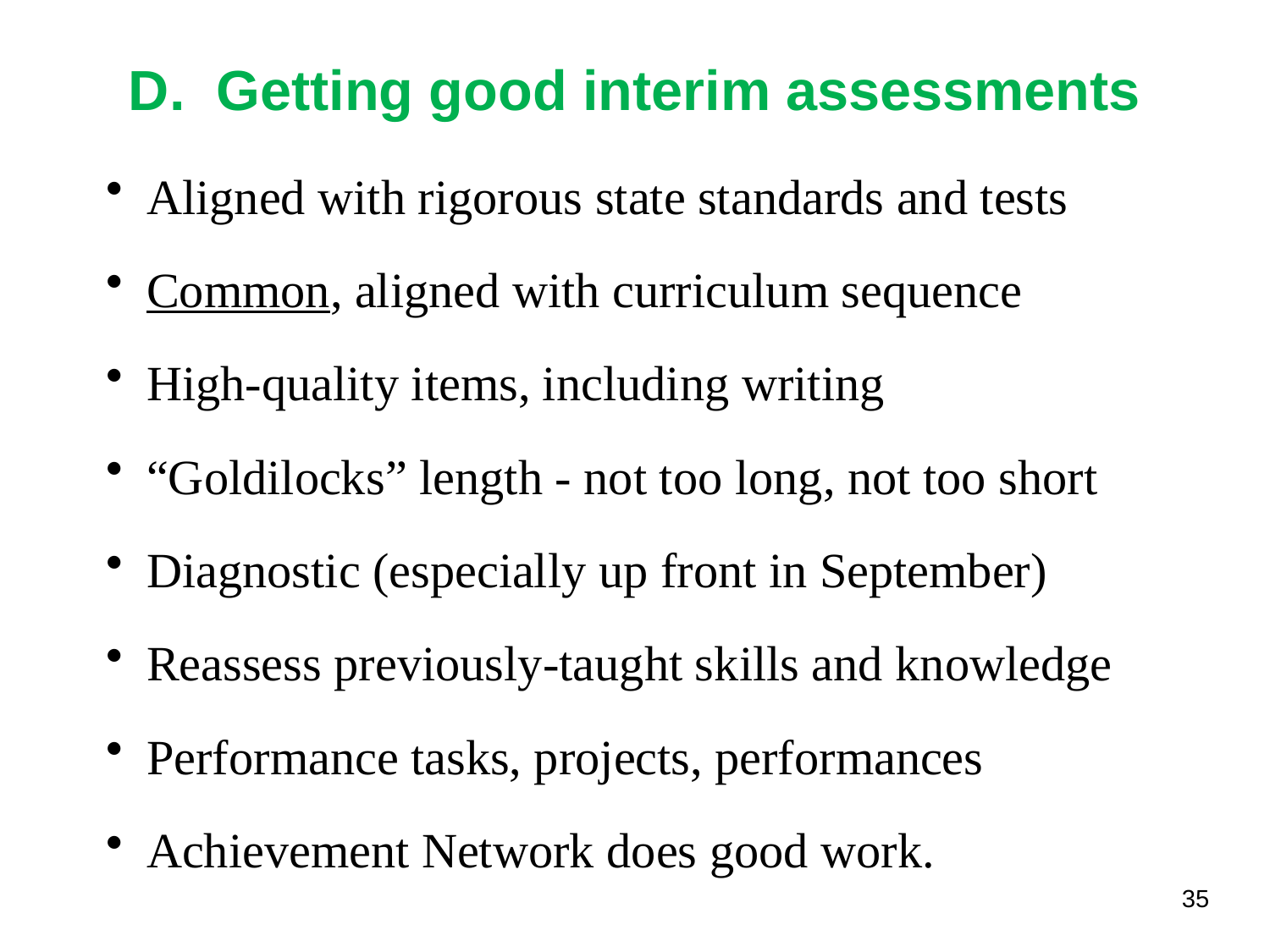

# D.  Getting good interim assessments
Aligned with rigorous state standards and tests
Common, aligned with curriculum sequence
High-quality items, including writing
“Goldilocks” length - not too long, not too short
Diagnostic (especially up front in September)
Reassess previously-taught skills and knowledge
Performance tasks, projects, performances
Achievement Network does good work.